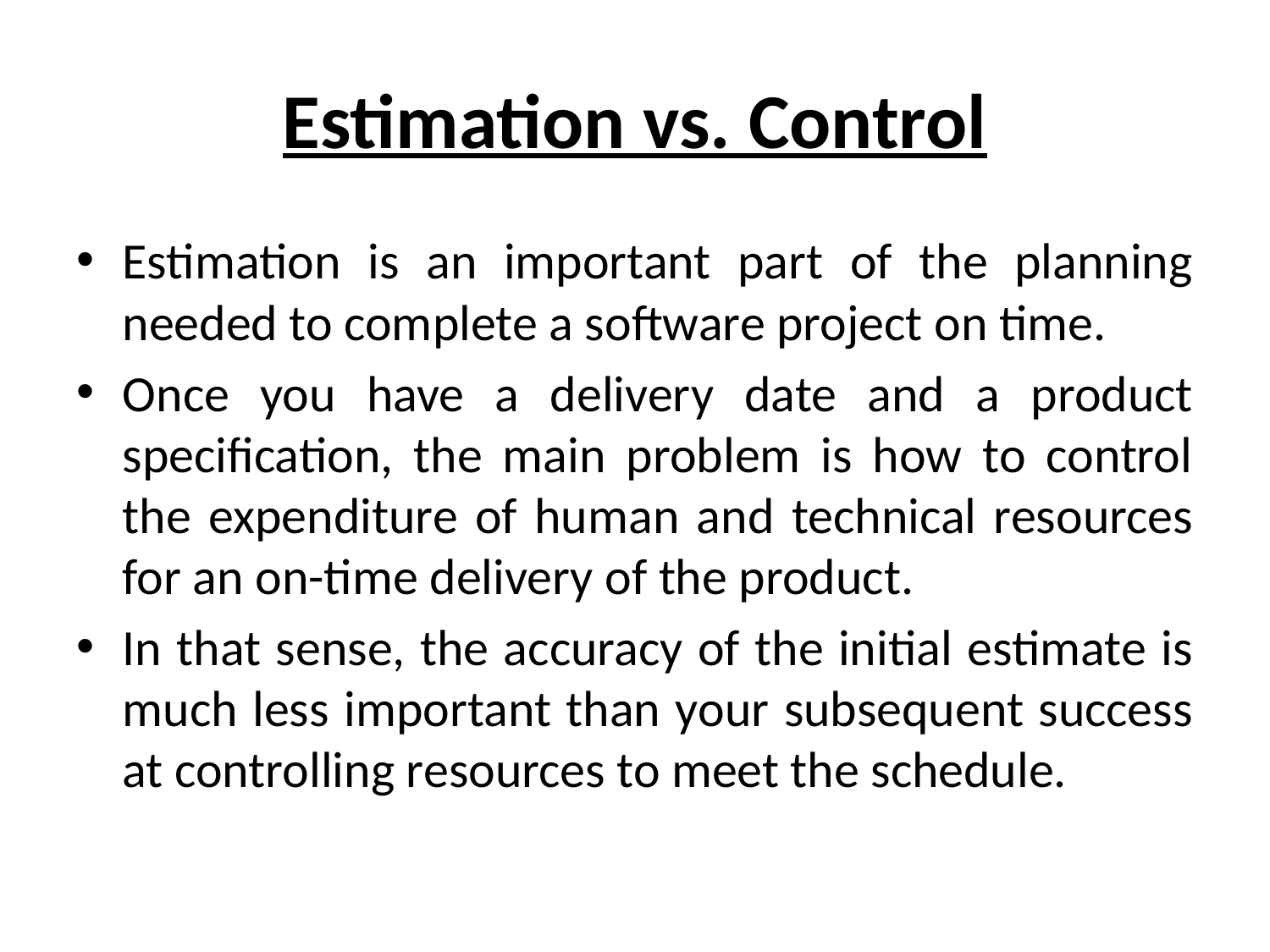

# Estimation vs. Control
Estimation is an important part of the planning needed to complete a software project on time.
Once you have a delivery date and a product specification, the main problem is how to control the expenditure of human and technical resources for an on-time delivery of the product.
In that sense, the accuracy of the initial estimate is much less important than your subsequent success at controlling resources to meet the schedule.